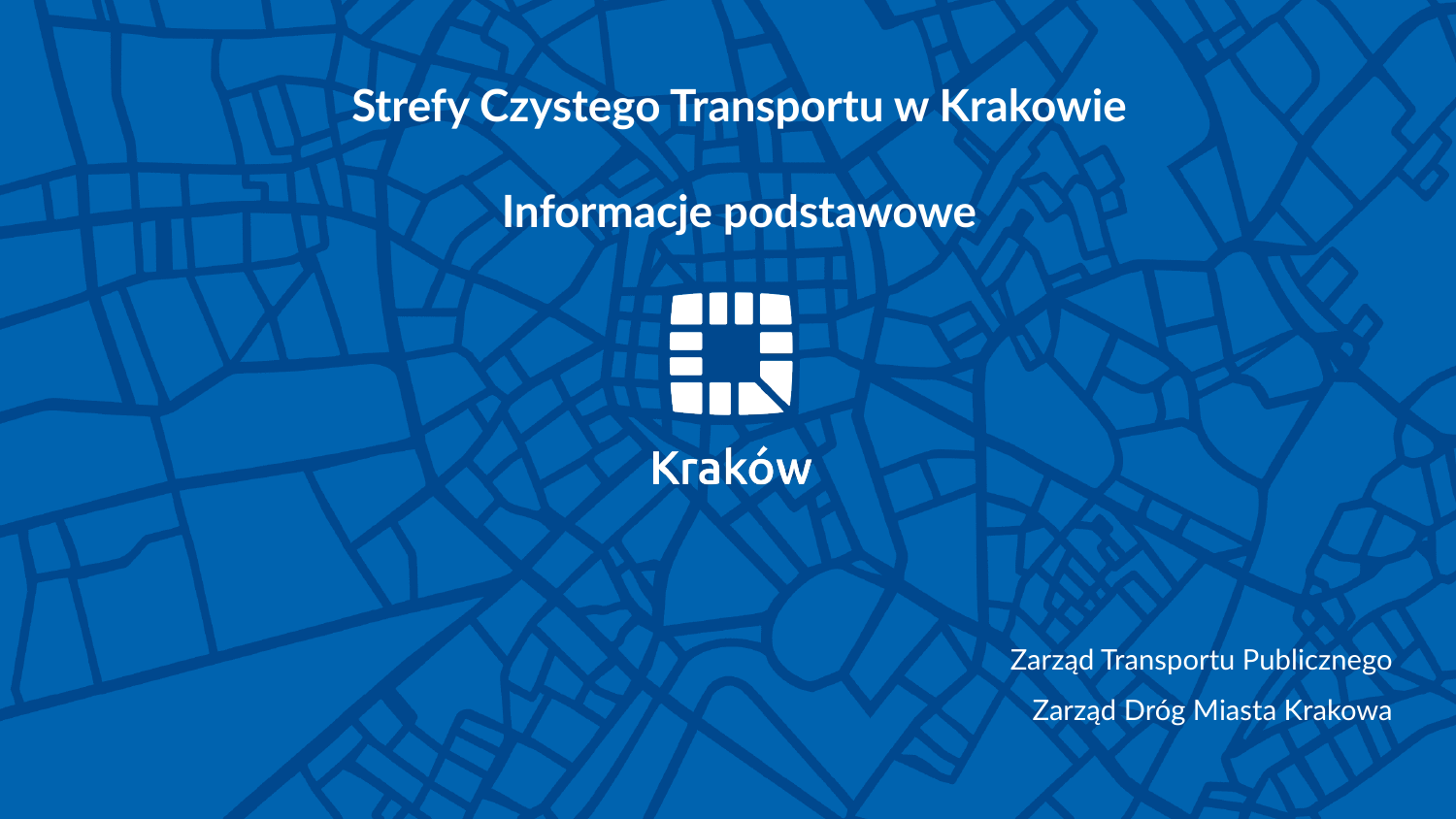

Strefy Czystego Transportu w Krakowie

Informacje podstawowe

Zarząd Transportu Publicznego
Zarząd Dróg Miasta Krakowa